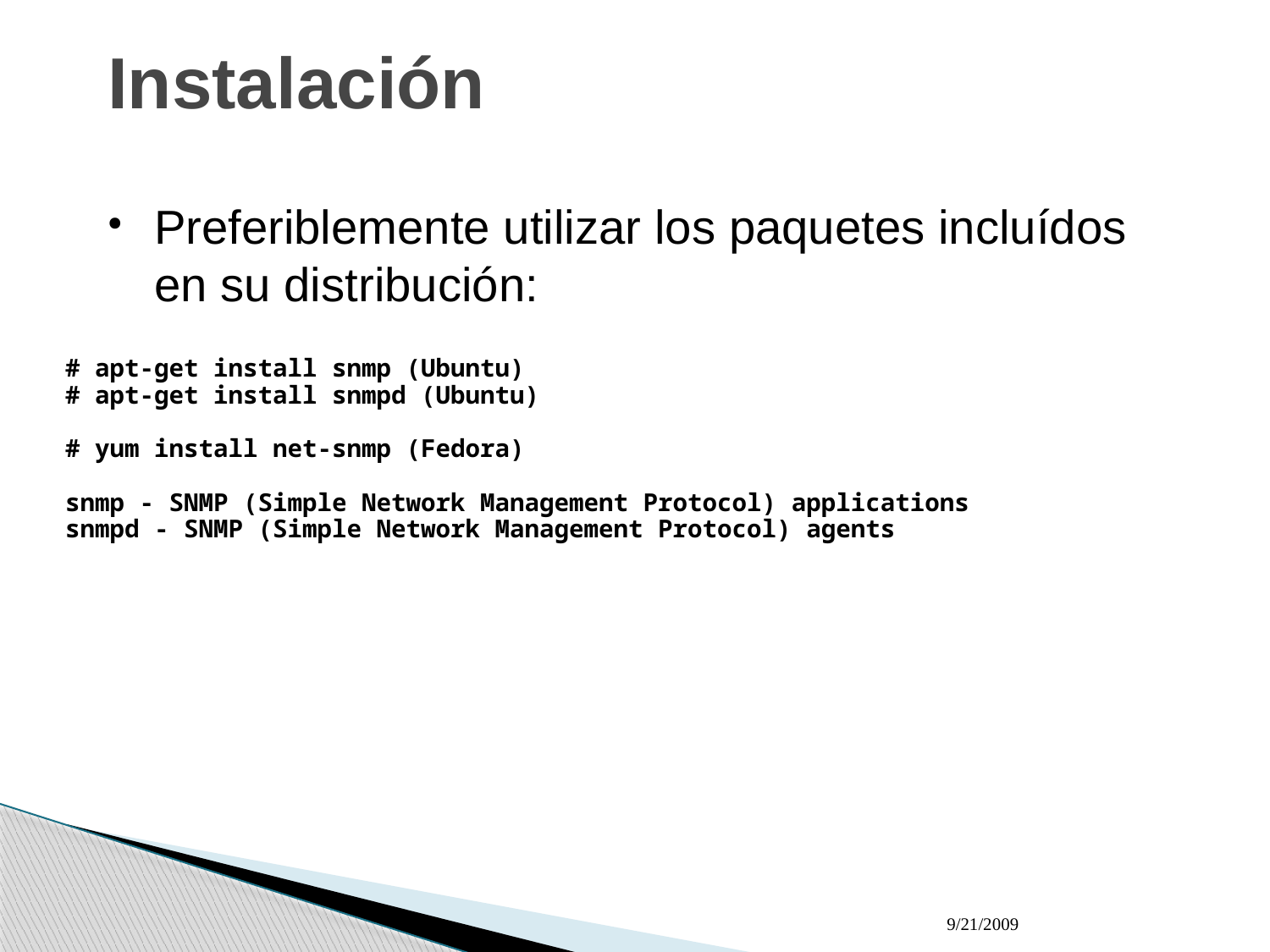

# Instalación
Preferiblemente utilizar los paquetes incluídos en su distribución:
# apt-get install snmp (Ubuntu)
# apt-get install snmpd (Ubuntu)

# yum install net-snmp (Fedora)

snmp - SNMP (Simple Network Management Protocol) applications
snmpd - SNMP (Simple Network Management Protocol) agents

9/21/2009